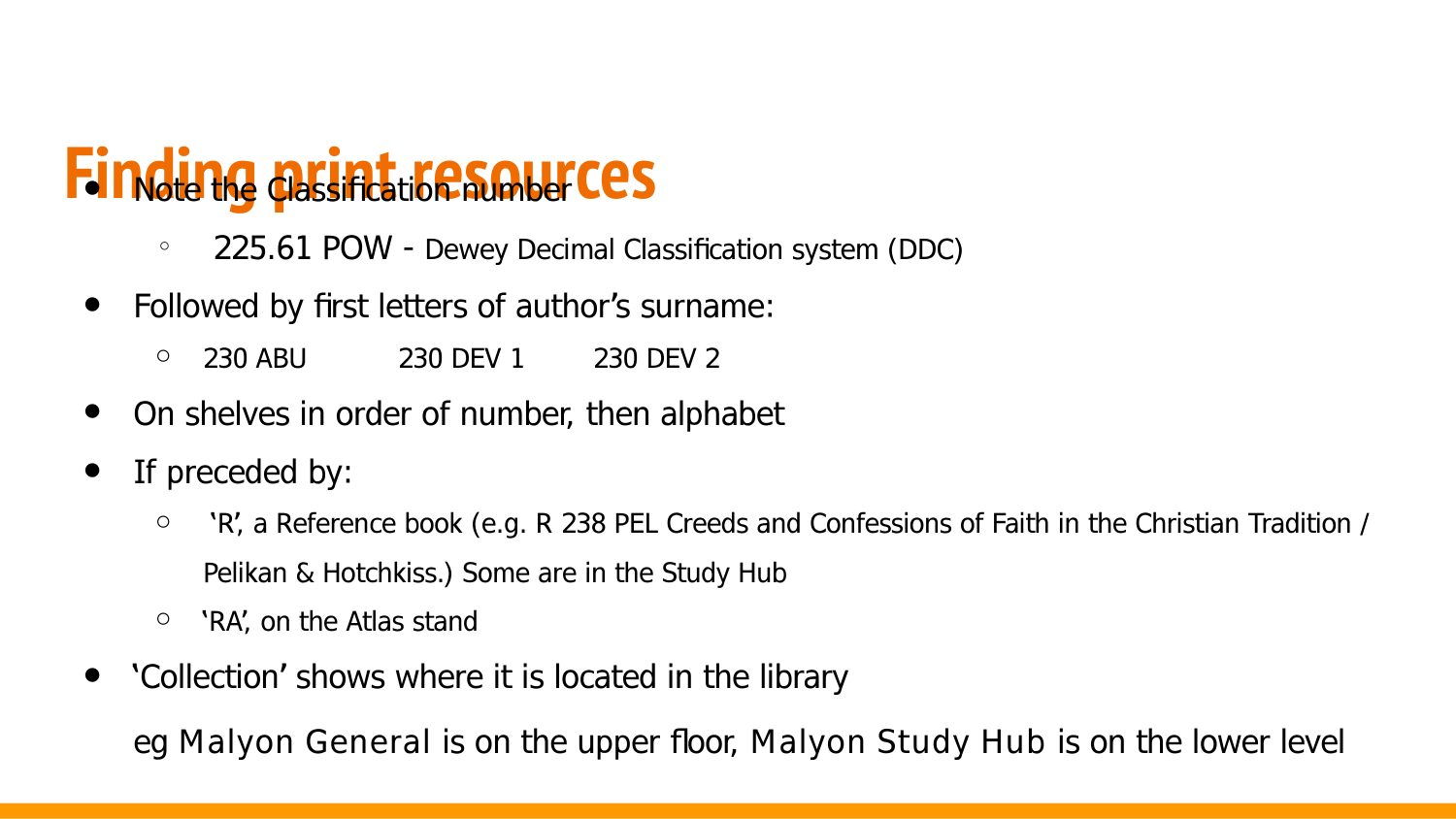

# Finding print resources

Note the Classification number
 225.61 POW - Dewey Decimal Classification system (DDC)
Followed by first letters of author’s surname:
230 ABU 		230 DEV 1 		230 DEV 2
On shelves in order of number, then alphabet
If preceded by:
 ‘R’, a Reference book (e.g. R 238 PEL Creeds and Confessions of Faith in the Christian Tradition / Pelikan & Hotchkiss.) Some are in the Study Hub
‘RA’, on the Atlas stand
‘Collection’ shows where it is located in the library
eg Malyon General is on the upper floor, Malyon Study Hub is on the lower level